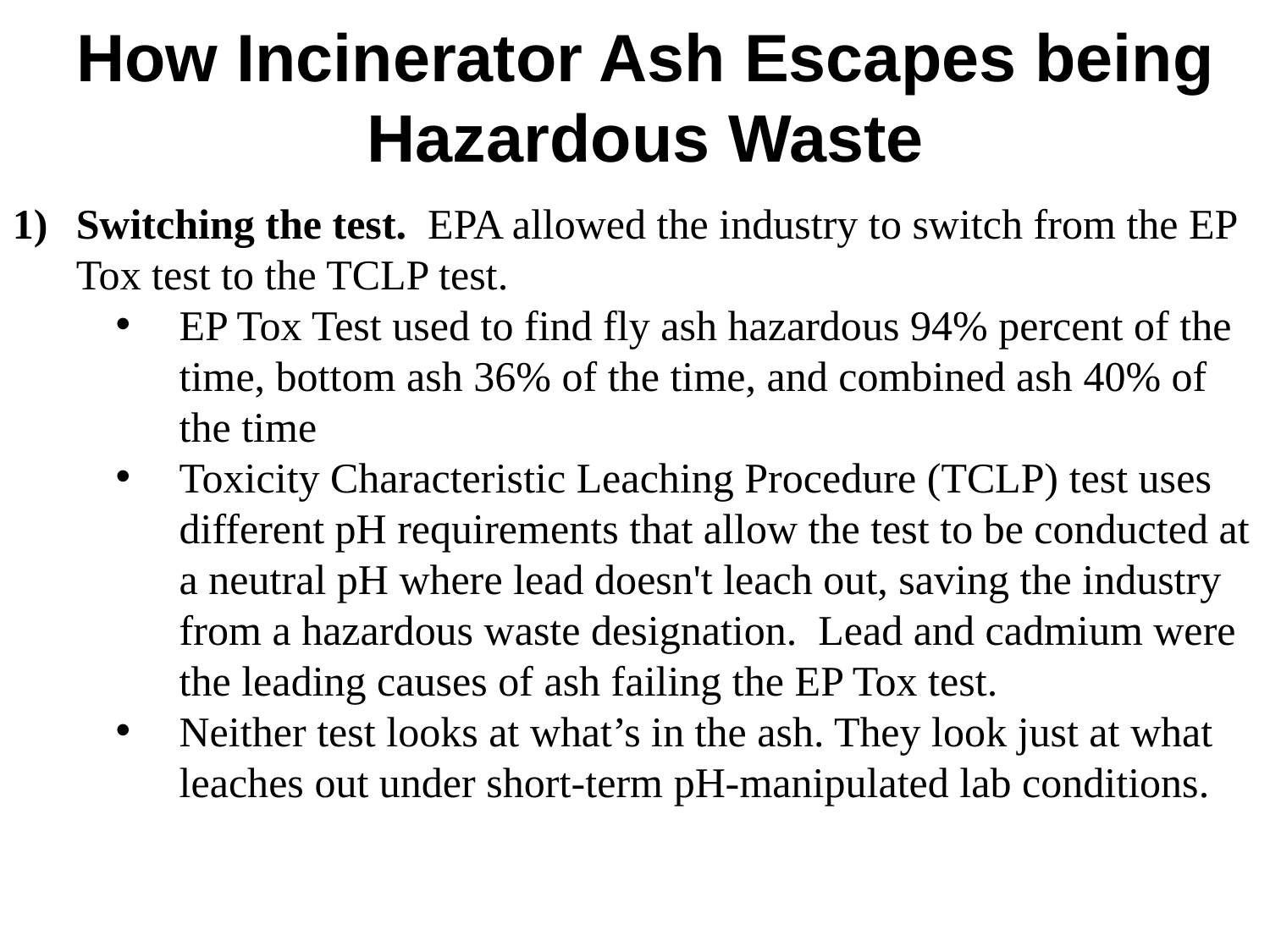

How Incinerator Ash Escapes being Hazardous Waste
Switching the test.  EPA allowed the industry to switch from the EP Tox test to the TCLP test.
EP Tox Test used to find fly ash hazardous 94% percent of the time, bottom ash 36% of the time, and combined ash 40% of the time
Toxicity Characteristic Leaching Procedure (TCLP) test uses different pH requirements that allow the test to be conducted at a neutral pH where lead doesn't leach out, saving the industry from a hazardous waste designation.  Lead and cadmium were the leading causes of ash failing the EP Tox test.
Neither test looks at what’s in the ash. They look just at what leaches out under short-term pH-manipulated lab conditions.